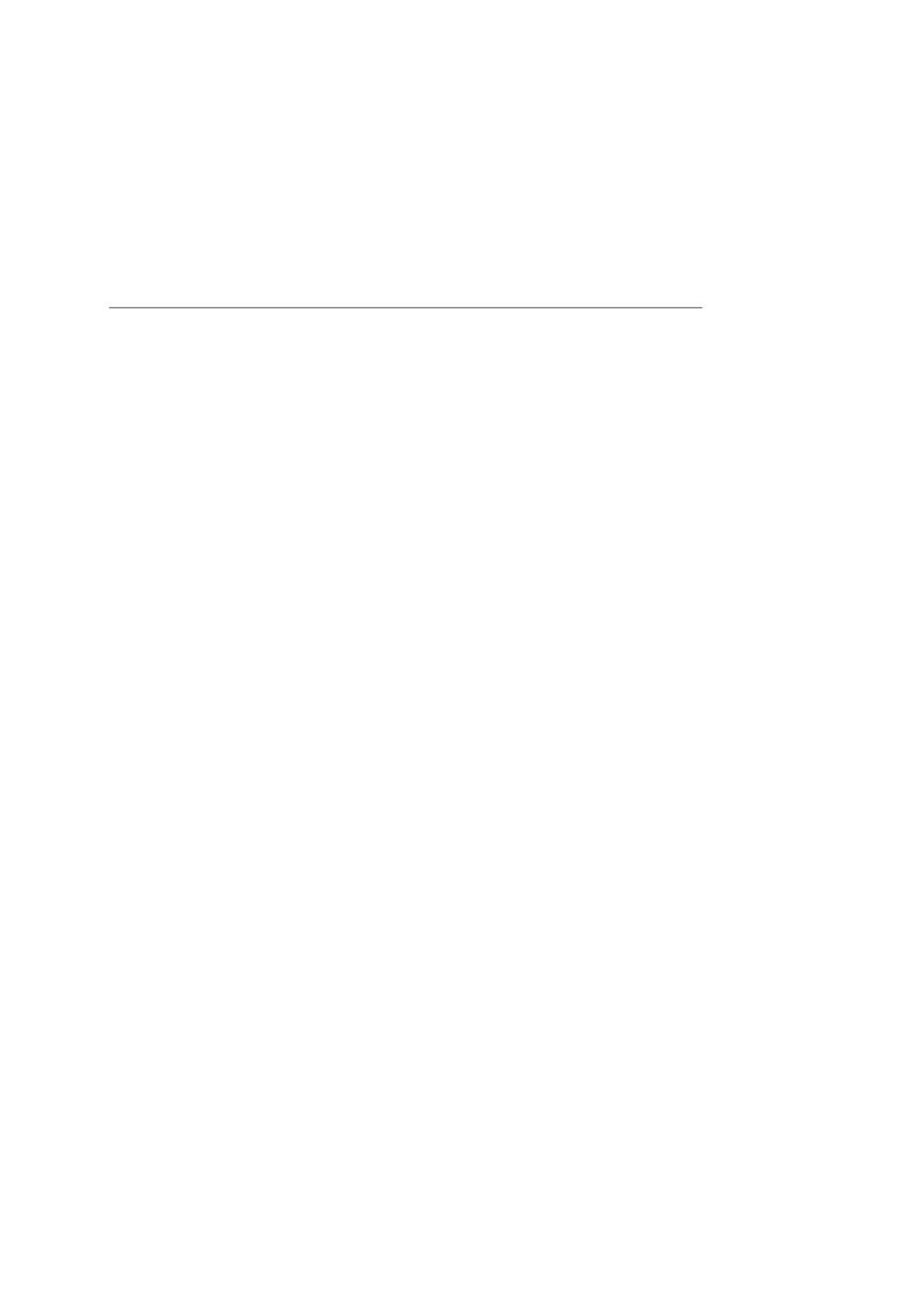

3
																																																																																																																																																																																																																																																												Branching

																																																												3.1. COMPARISON AND CONDITIONS

																																																																					Conditional jump was introduced in the last chapter to loop for the
																																																												addition of a fixed number of array elements. The jump was based on the
																																																												zero flag. There are many other conditions possible in a program. For
																																																												example an operand can be greater than another operand or it can be
																																																												smaller. We use comparisons and boolean expressions extensively in higher
																																																												level languages. They must be available is some form in assembly language,
																																																												otherwise they could not possibly be made available in a higher level
																																																												language. In fact they are available in a very fine and purified form.
																																																																					The basic root instruction for all comparisons is CMP standing for
																																																												compare. The operation of CMP is to subtract the source operand from the
																																																												destination operand, updating the flags without changing either the source
																																																												or the destination. CMP is one of the key instructions as it introduces the
																																																												capability of conditional routing in the processor.
																																																																					A closer thought reveals that with subtraction we can check many different
																																																												conditions. For example if a larger number is subtracted from a smaller
																																																												number then borrow is needed. The carry flag plays the role of borrow during
																																																												the subtraction operation. And in this condition the carry flag will be set. If
																																																												two equal numbers are subtracted the answer is zero and the zero flag will be
																																																												set. Every significant relation between the destination and source is evident
																																																												from the sign flag, carry flag, zero flag, and the overflow flag. CMP is
																																																												meaningless without a conditional jump immediately following it.
																																																																					Another important distinction at this point is the difference between signed
																																																												and unsigned numbers. In unsigned numbers only the magnitude of the
																																																												number is important, whereas in signed numbers both the magnitude and
																																																												the sign are important. For example -2 is greater than -3 but 2 is smaller
																																																												than 3. The sign has affected our comparisons.
																																																																					Inside the computer signed numbers are represented in two’s complement
																																																												notation. In essence a number in this representation is still a number, just
																																																												that now our interpretation of this number will be signed. Whether we use
																																																												jump above and below or we use jump greater or less will convey our
																																																												intention to the processor. The jump above and greater operations at first
																																																												sight seem to be doing the same operation, and similarly below and less
																																																												operations seem to be similar. However for signed numbers JG and JL will
																																																												work properly and for unsigned JA and JB will work properly and not the
																																																												other way around.
																																																																					It is important to note that at the time of comparison, the intent of the
																																																												programmer to treat the numbers as signed or unsigned is not clear. The
																																																												subtraction in CMP is a normal subtraction. It is only after the comparison,
																																																												during the conditional jump operation, that the intent is conveyed. At that
																																																												time with a specific combination of flags checked the intent is satisfied.
																																																																					For example a number 2 is represented in a word as 0002 while the
																																																												number -2 is represented as FFFE. In a byte they would be represented as 02
																																																												and FE. Now both have the same magnitude however the different sign has
																																																												caused very different representation in two’s complement form. Now if the
																																																												intent is to use FFFE or decimal 65534 then the same data would be placed
																																																												in the word as in case of -2. In fact if -2 and 65534 are compared the
																																																												processor will set the zero flag signaling that they are exactly equal. As
																																																												regards an unsigned comparison the number 65534 is much greater than 2.